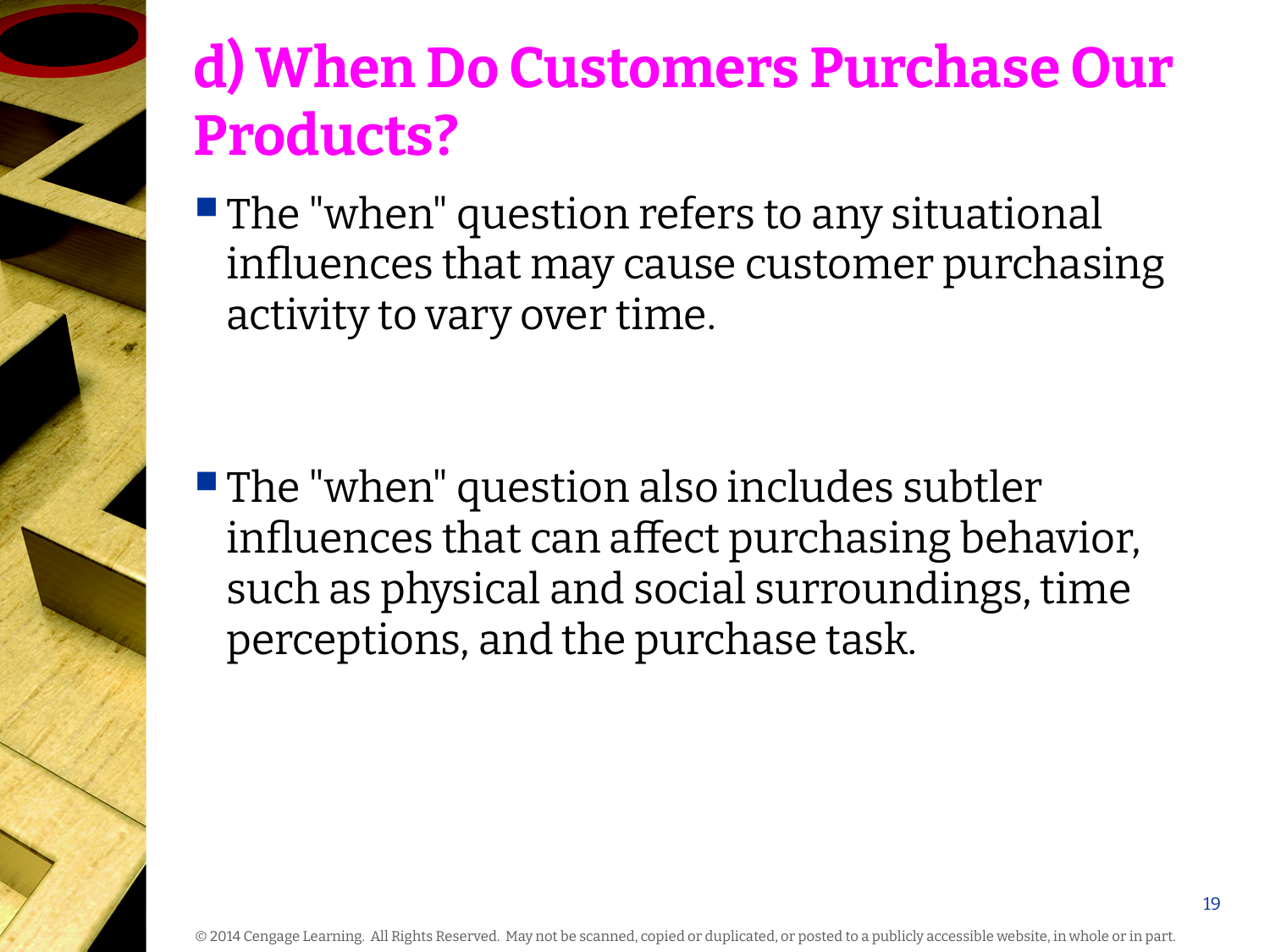

# d) When Do Customers Purchase Our Products?
The "when" question refers to any situational influences that may cause customer purchasing activity to vary over time.

The "when" question also includes subtler influences that can affect purchasing behavior, such as physical and social surroundings, time perceptions, and the purchase task.

19